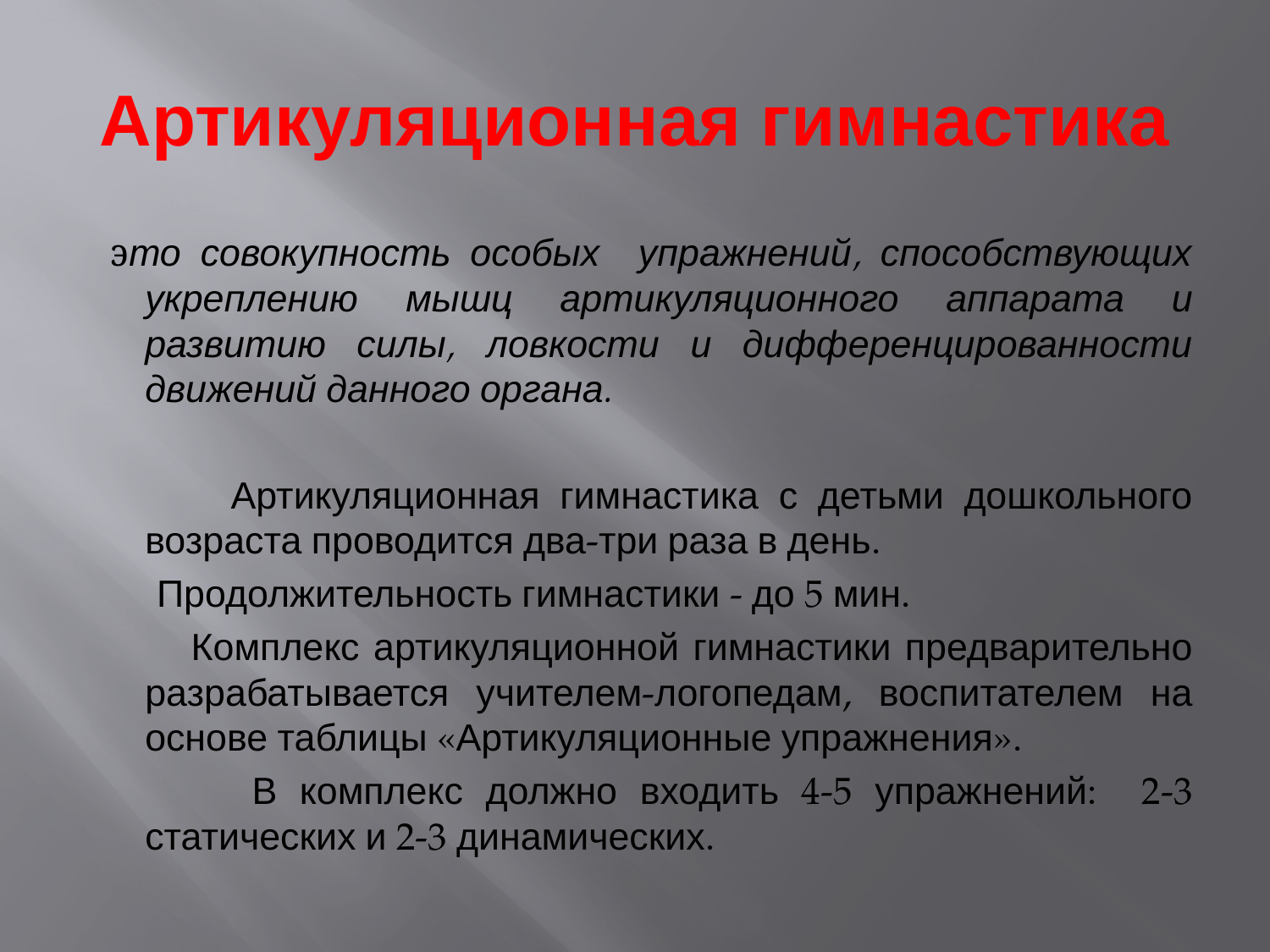

# Артикуляционная гимнастика
 это совокупность особых  упражнений, способствующих укреплению мышц артикуляционного аппарата и развитию силы, ловкости и дифференцированности движений данного органа.

       Артикуляционная гимнастика с детьми дошкольного возраста проводится два-три раза в день.
       Продолжительность гимнастики - до 5 мин.
       Комплекс артикуляционной гимнастики предварительно разрабатывается учителем-логопедам, воспитателем на основе таблицы «Артикуляционные упражнения».
       В комплекс должно входить 4-5 упражнений:  2-3 статических и 2-3 динамических.